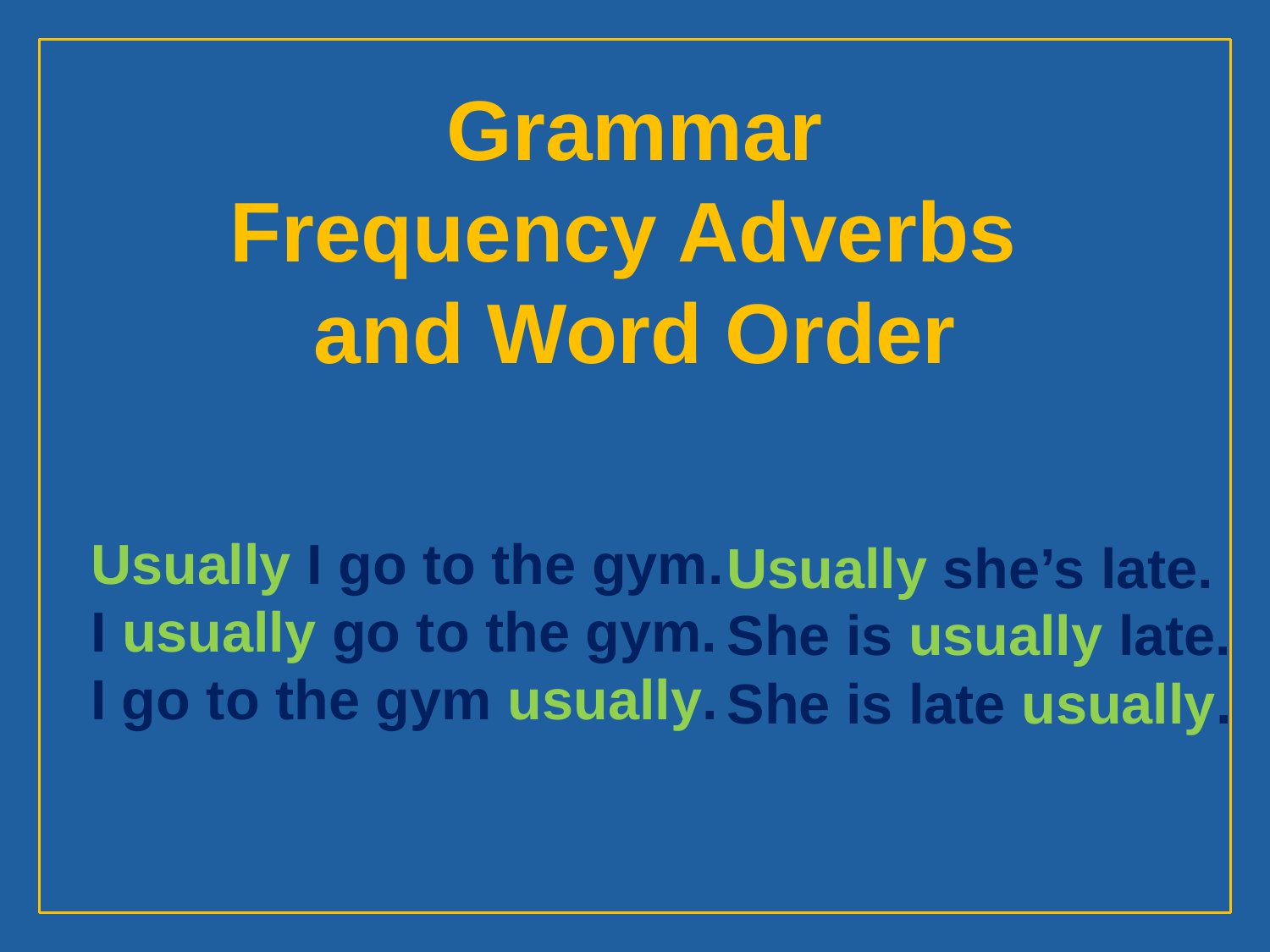

Grammar
Frequency Adverbs
and Word Order

     Usually I go to the gym.
     I usually go to the gym.
     I go to the gym usually.
Usually she’s late.
She is usually late.
She is late usually.